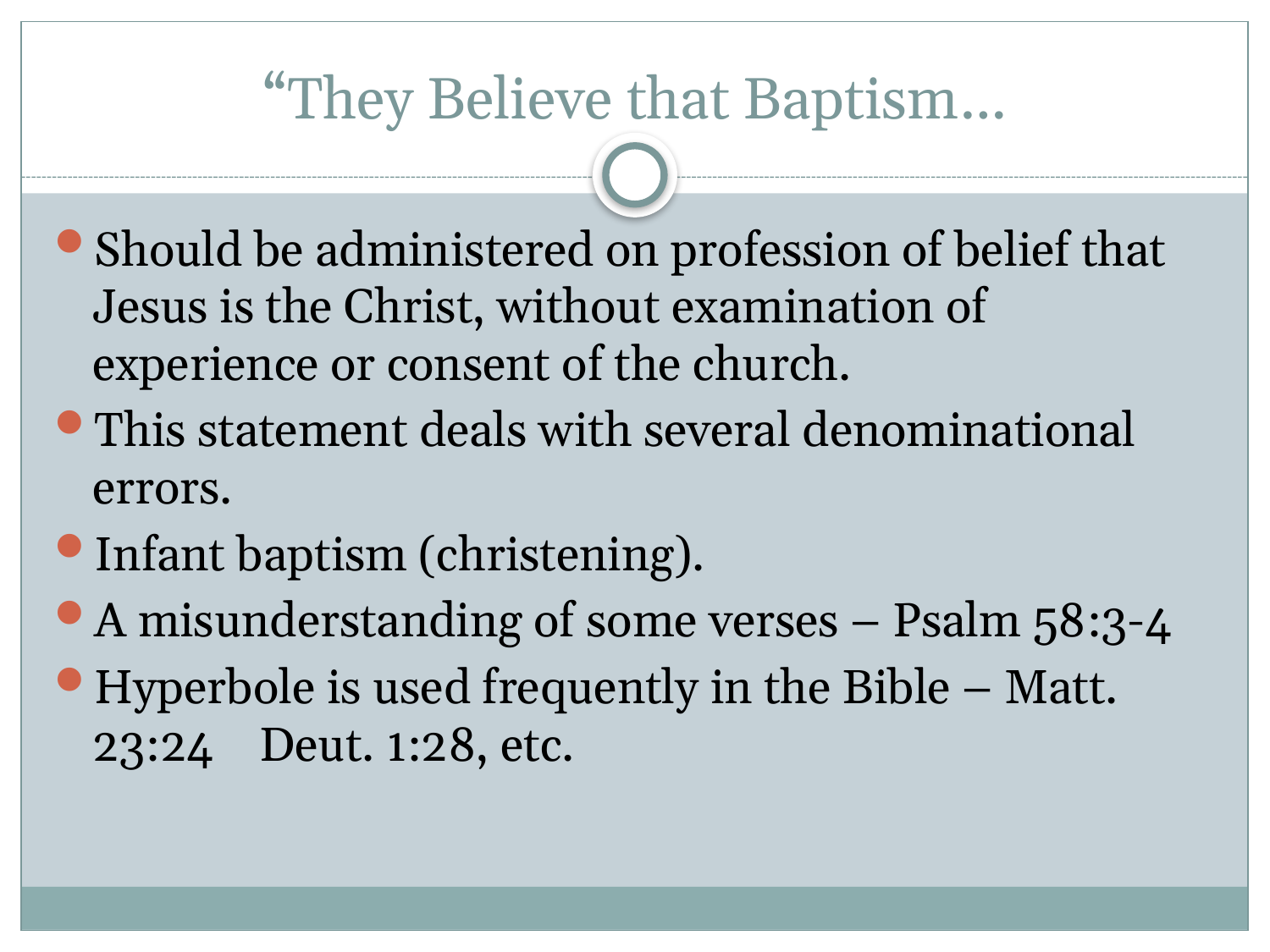

# “They Believe that Baptism…
Should be administered on profession of belief that Jesus is the Christ, without examination of experience or consent of the church.
This statement deals with several denominational errors.
Infant baptism (christening).
A misunderstanding of some verses – Psalm 58:3-4
Hyperbole is used frequently in the Bible – Matt. 23:24    Deut. 1:28, etc.